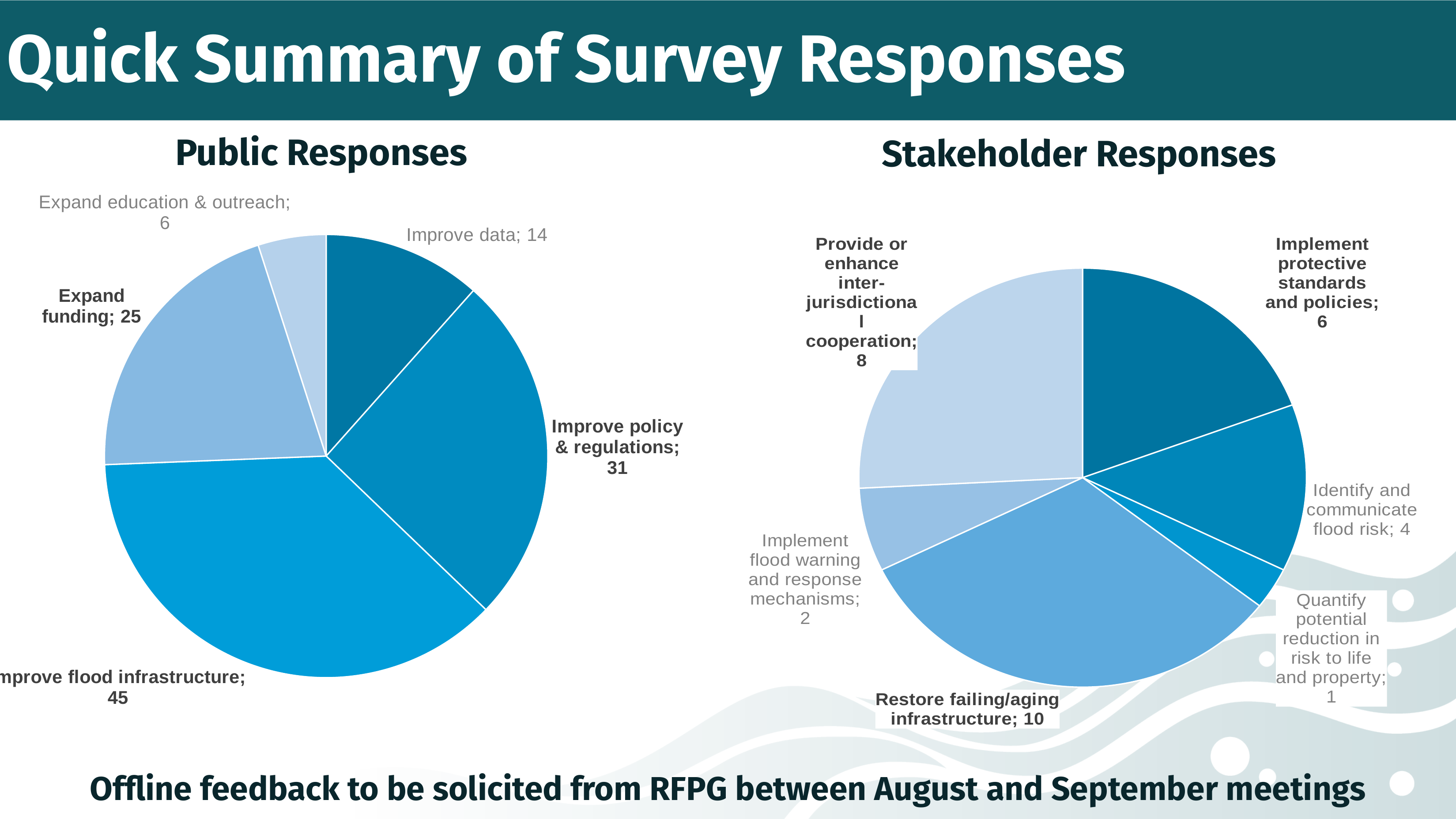

# Quick Summary of Survey Responses
Public Responses
Stakeholder Responses

### Chart

| Category |  |
|---|---|
| Improve data | 14.0 |
| Improve policy & regulations | 31.0 |
| Improve flood infrastructure | 45.0 |
| Expand funding | 25.0 |
| Expand education & outreach | 6.0 |

### Chart

| Category |  |
|---|---|
| Implement protective standards and policies | 6.0 |
| Identify and communicate flood risk | 4.0 |
| Quantify potential reduction in risk to life and property | 1.0 |
| Restore failing/aging infrastructure | 10.0 |
| Implement flood warning and response mechanisms | 2.0 |
| Provide or enhance inter-jurisdictional cooperation | 8.0 |
46%
Offline feedback to be solicited from RFPG between August and September meetings